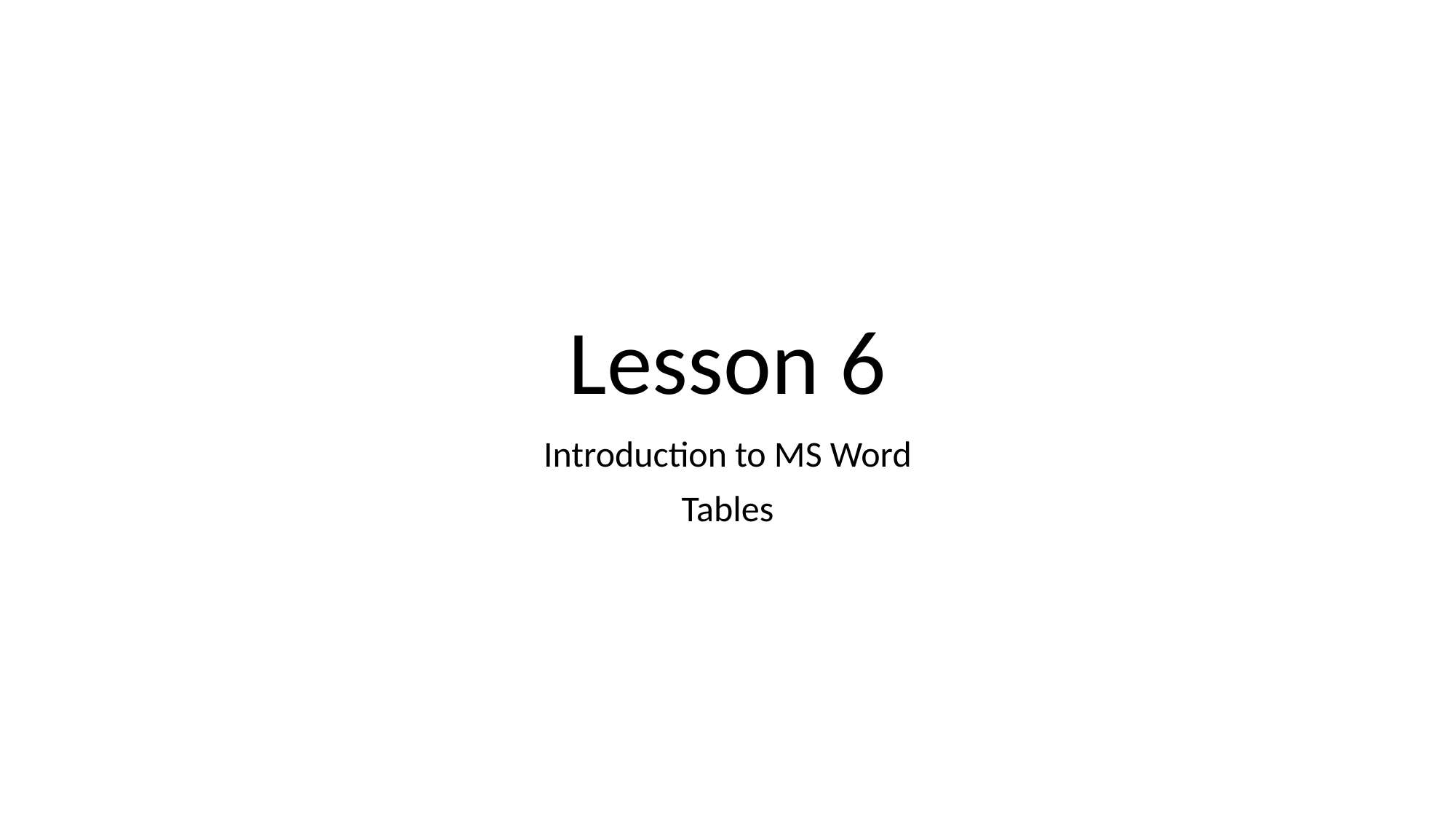

# Lesson 6
Introduction to MS Word
Tables